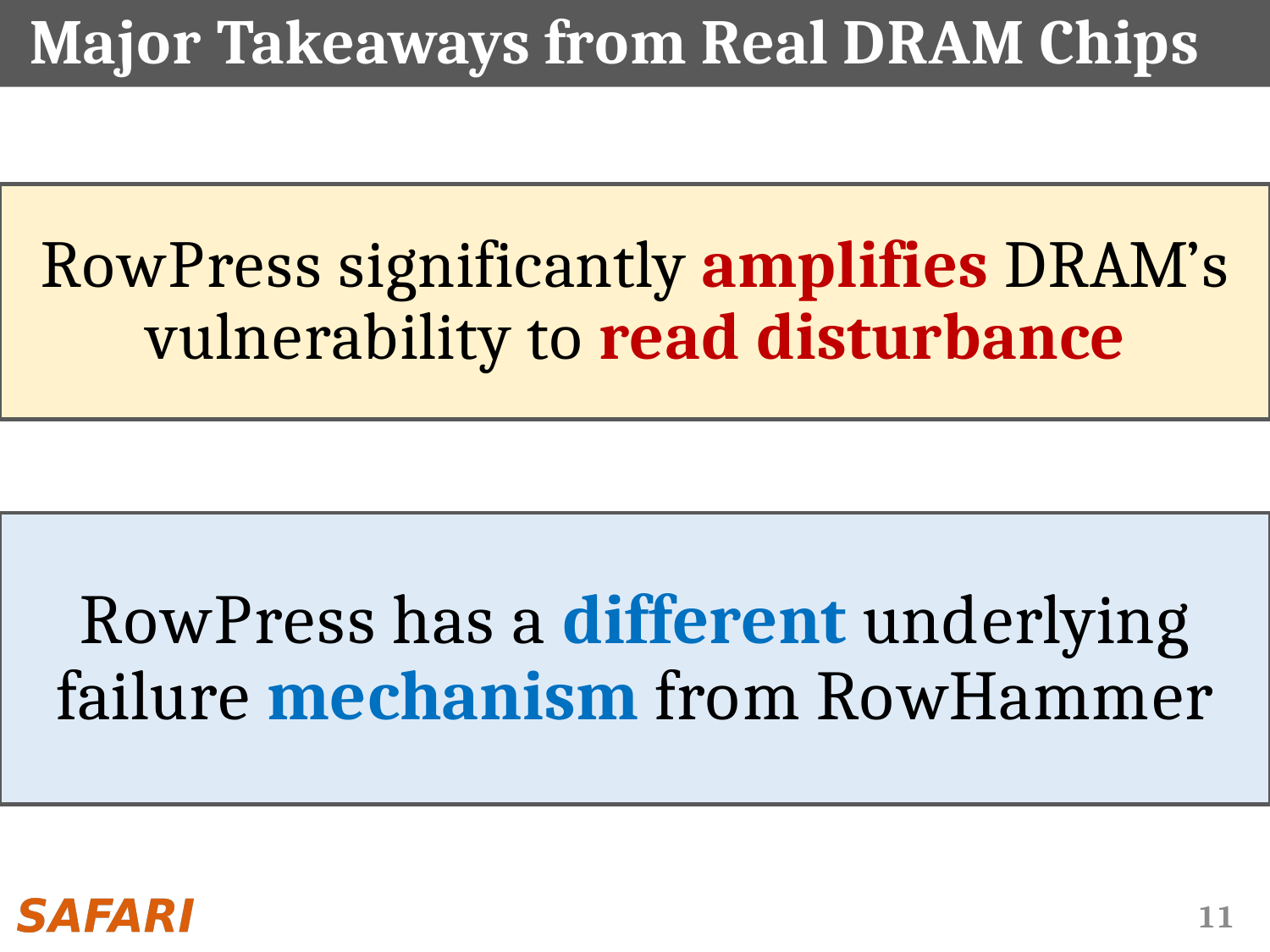

# Major Takeaways from Real DRAM Chips
RowPress significantly amplifies DRAM’s vulnerability to read disturbance
RowPress has a different underlying failure mechanism from RowHammer
11